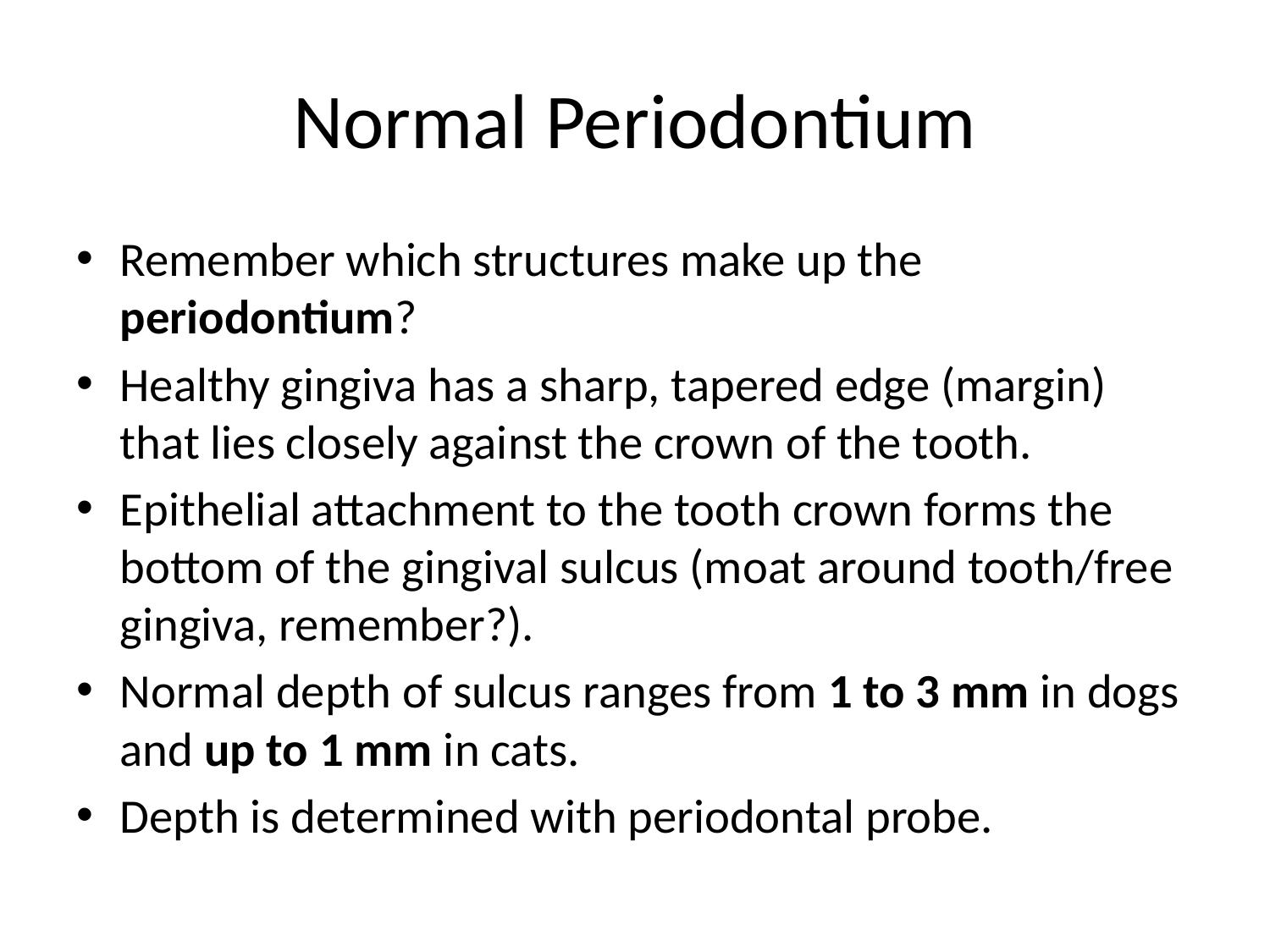

# Normal Periodontium
Remember which structures make up the periodontium?
Healthy gingiva has a sharp, tapered edge (margin) that lies closely against the crown of the tooth.
Epithelial attachment to the tooth crown forms the bottom of the gingival sulcus (moat around tooth/free gingiva, remember?).
Normal depth of sulcus ranges from 1 to 3 mm in dogs and up to 1 mm in cats.
Depth is determined with periodontal probe.